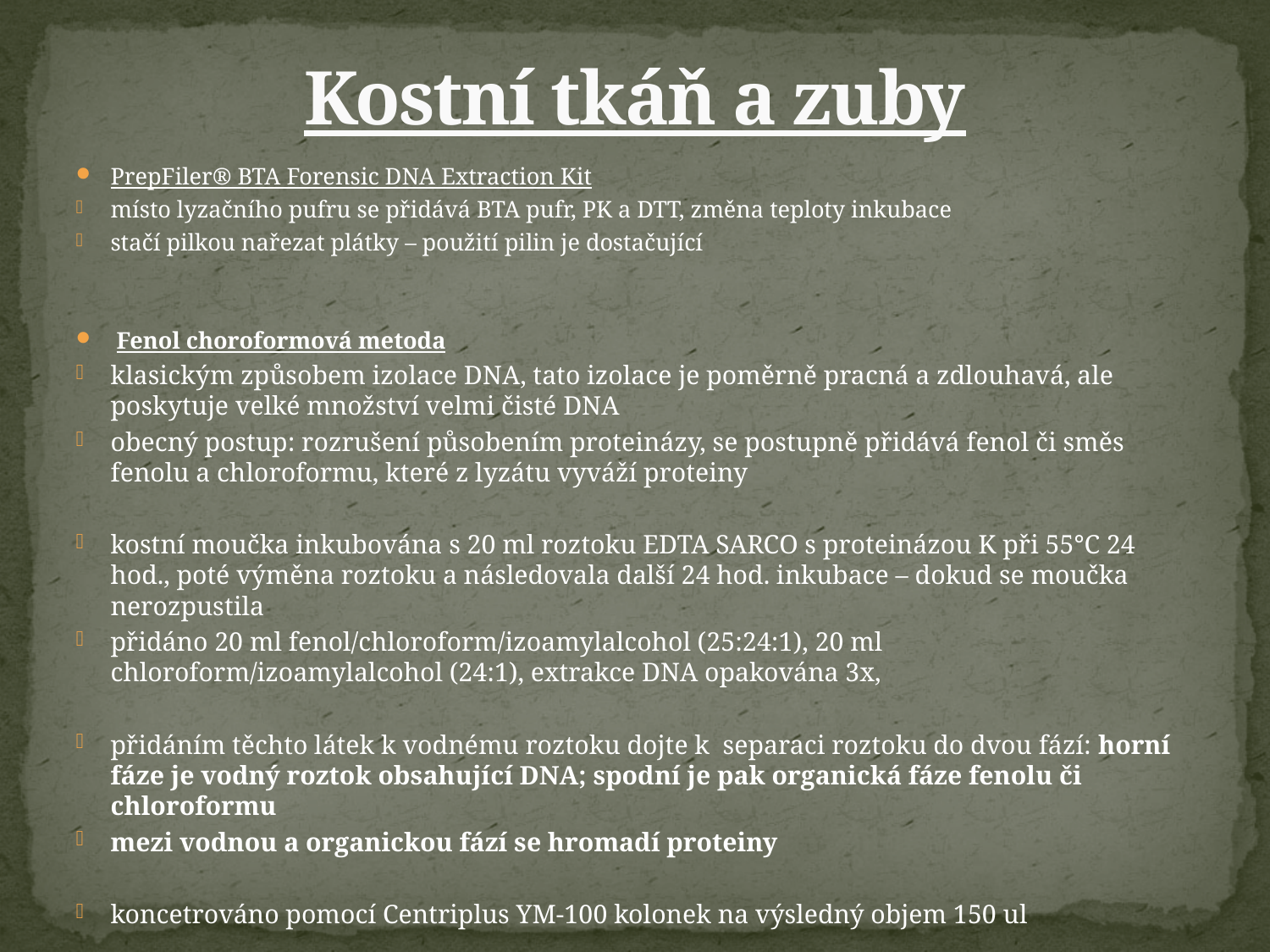

# Kostní tkáň a zuby
PrepFiler® BTA Forensic DNA Extraction Kit
místo lyzačního pufru se přidává BTA pufr, PK a DTT, změna teploty inkubace
stačí pilkou nařezat plátky – použití pilin je dostačující

 Fenol choroformová metoda
klasickým způsobem izolace DNA, tato izolace je poměrně pracná a zdlouhavá, ale poskytuje velké množství velmi čisté DNA
obecný postup: rozrušení působením proteinázy, se postupně přidává fenol či směs fenolu a chloroformu, které z lyzátu vyváží proteiny

kostní moučka inkubována s 20 ml roztoku EDTA SARCO s proteinázou K při 55°C 24 hod., poté výměna roztoku a následovala další 24 hod. inkubace – dokud se moučka nerozpustila
přidáno 20 ml fenol/chloroform/izoamylalcohol (25:24:1), 20 ml chloroform/izoamylalcohol (24:1), extrakce DNA opakována 3x,

přidáním těchto látek k vodnému roztoku dojte k  separaci roztoku do dvou fází: horní fáze je vodný roztok obsahující DNA; spodní je pak organická fáze fenolu či chloroformu
mezi vodnou a organickou fází se hromadí proteiny

koncetrováno pomocí Centriplus YM-100 kolonek na výsledný objem 150 ul